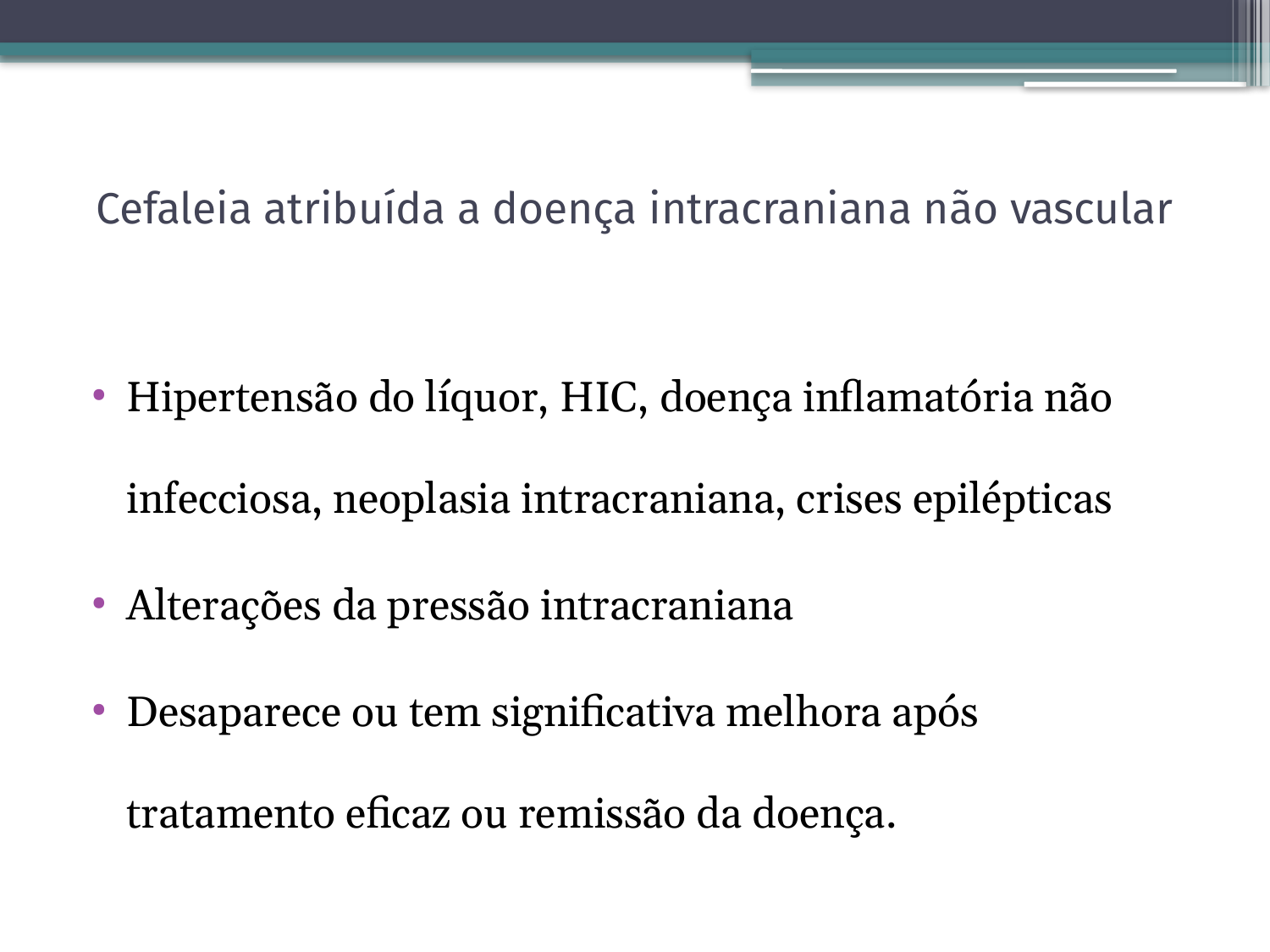

# Cefaleia atribuída a doença intracraniana não vascular
Hipertensão do líquor, HIC, doença inflamatória não infecciosa, neoplasia intracraniana, crises epilépticas
Alterações da pressão intracraniana
Desaparece ou tem significativa melhora após tratamento eficaz ou remissão da doença.